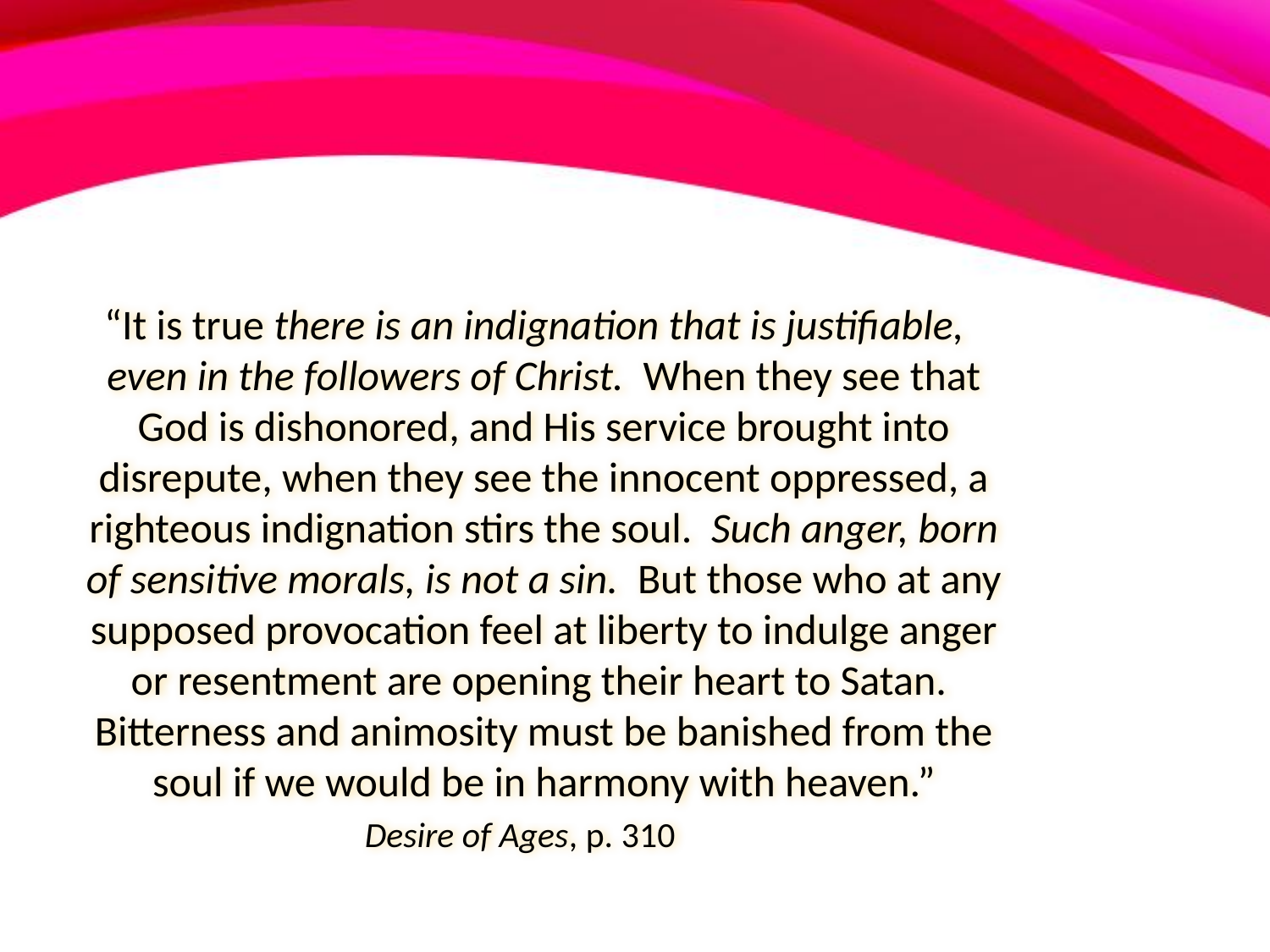

“It is true there is an indignation that is justifiable, even in the followers of Christ.  When they see that God is dishonored, and His service brought into disrepute, when they see the innocent oppressed, a righteous indignation stirs the soul.  Such anger, born of sensitive morals, is not a sin.  But those who at any supposed provocation feel at liberty to indulge anger or resentment are opening their heart to Satan.  Bitterness and animosity must be banished from the soul if we would be in harmony with heaven.”
Desire of Ages, p. 310